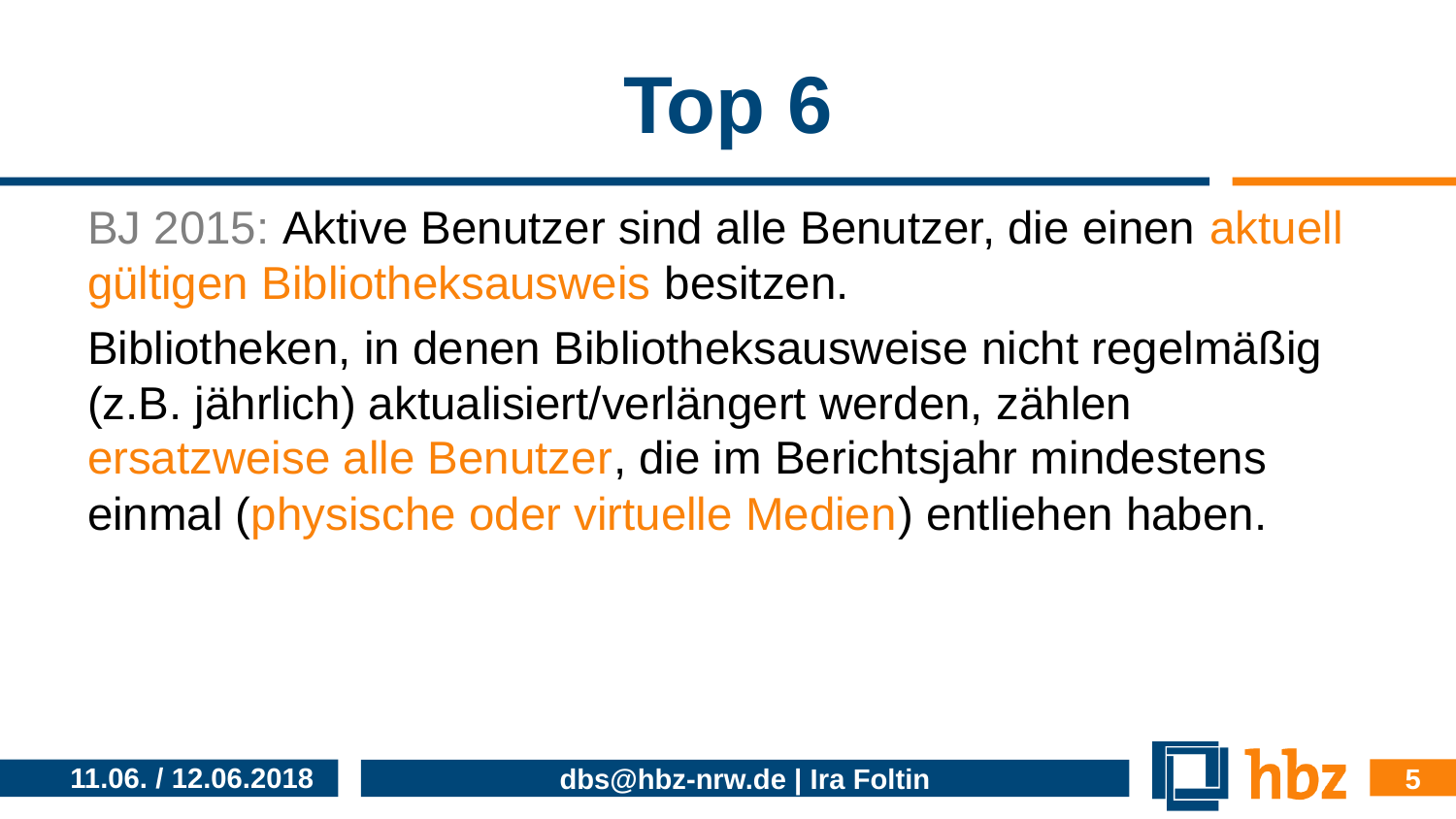

# Top 6
BJ 2015: Aktive Benutzer sind alle Benutzer, die einen aktuell gültigen Bibliotheksausweis besitzen.
Bibliotheken, in denen Bibliotheksausweise nicht regelmäßig (z.B. jährlich) aktualisiert/verlängert werden, zählen ersatzweise alle Benutzer, die im Berichtsjahr mindestens einmal (physische oder virtuelle Medien) entliehen haben.

5
11.06. / 12.06.2018
dbs@hbz-nrw.de | Ira Foltin